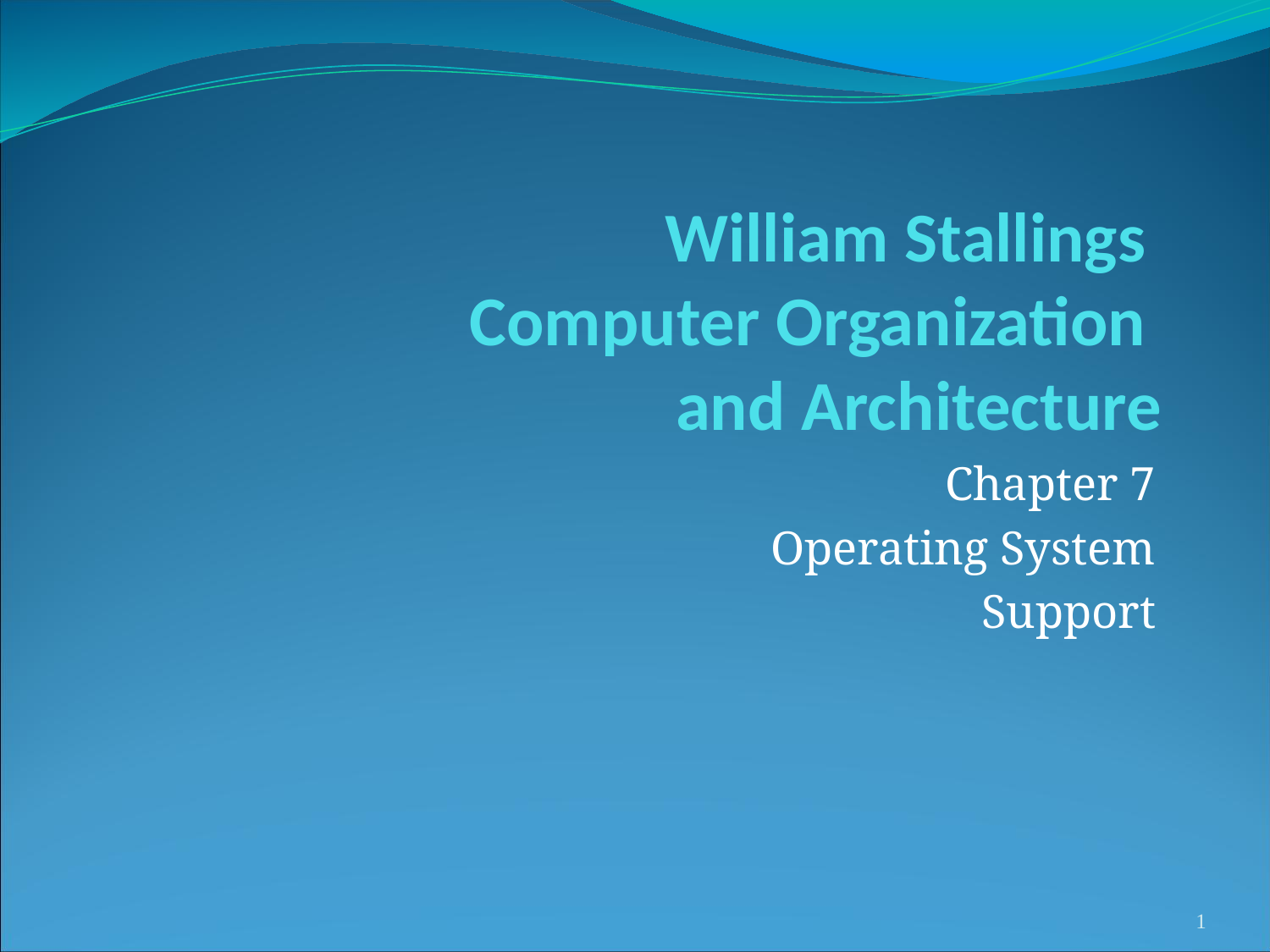

William Stallings
Computer Organization
and Architecture
Chapter 7
Operating System
Support
1